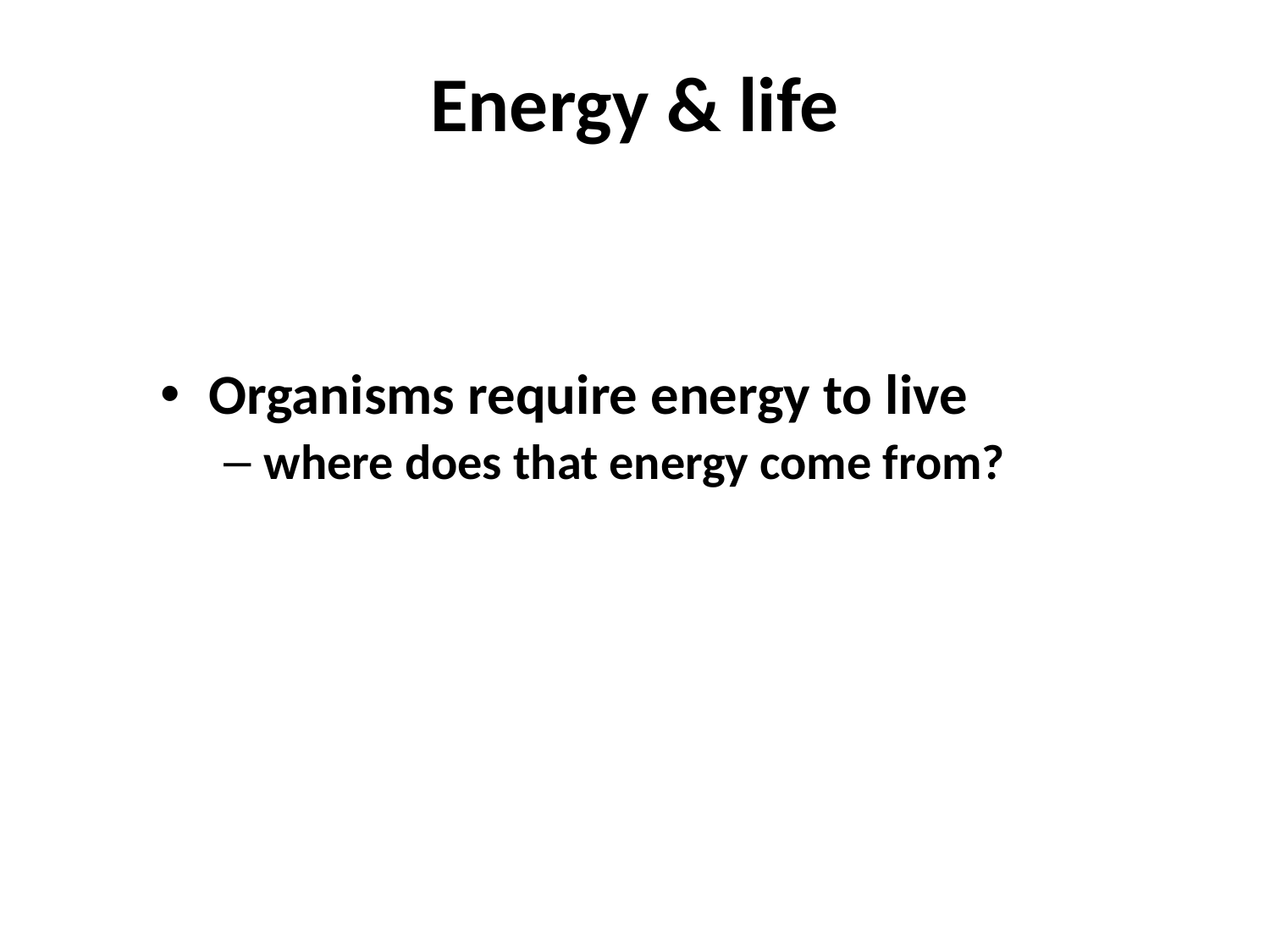

# Energy & life
Organisms require energy to live
where does that energy come from?